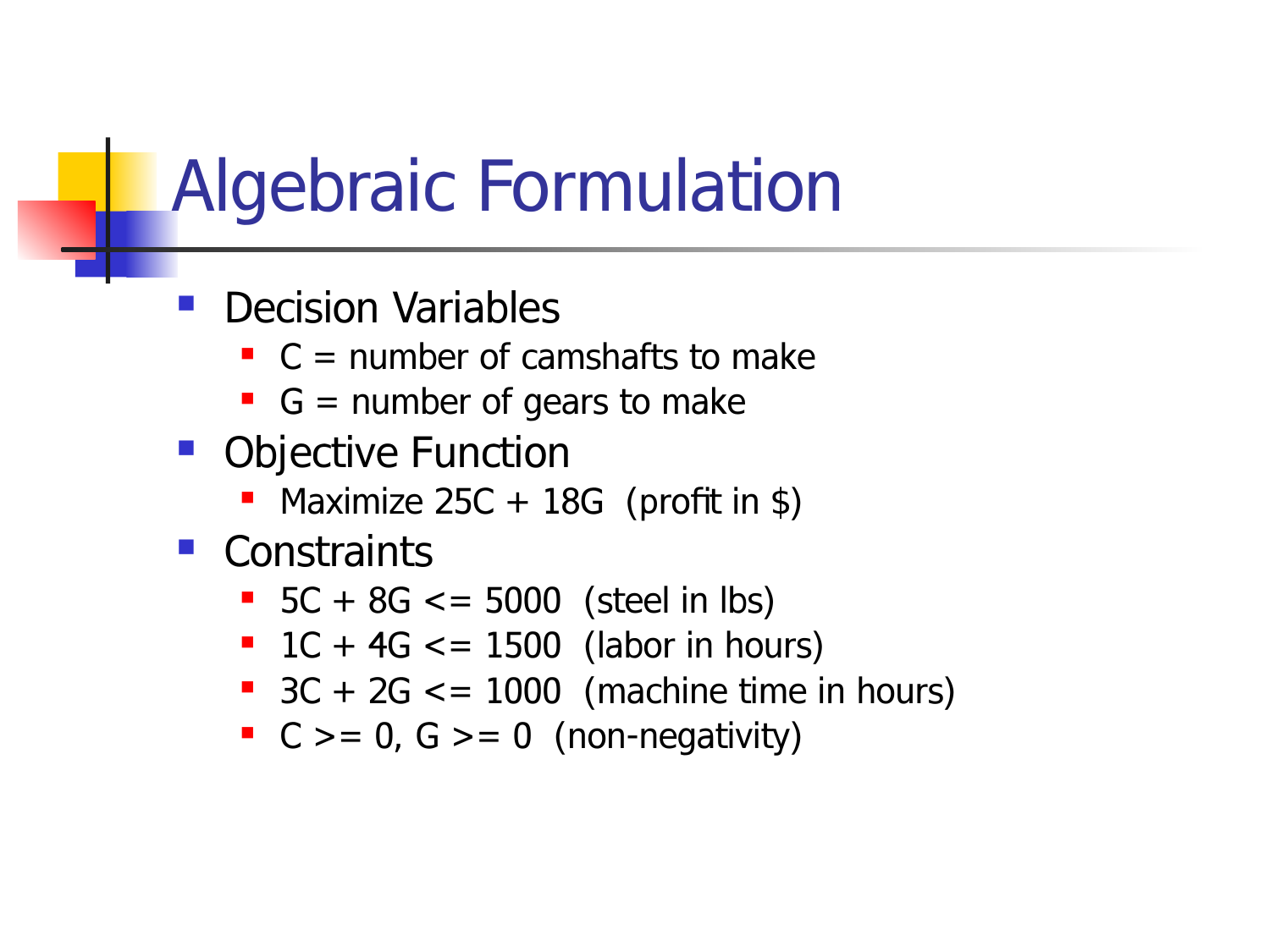

# Algebraic Formulation
Decision Variables
C = number of camshafts to make
G = number of gears to make
Objective Function
Maximize 25C + 18G  (profit in $)
Constraints
5C + 8G <= 5000  (steel in lbs)
1C + 4G <= 1500  (labor in hours)
3C + 2G <= 1000  (machine time in hours)
C >= 0, G >= 0  (non-negativity)